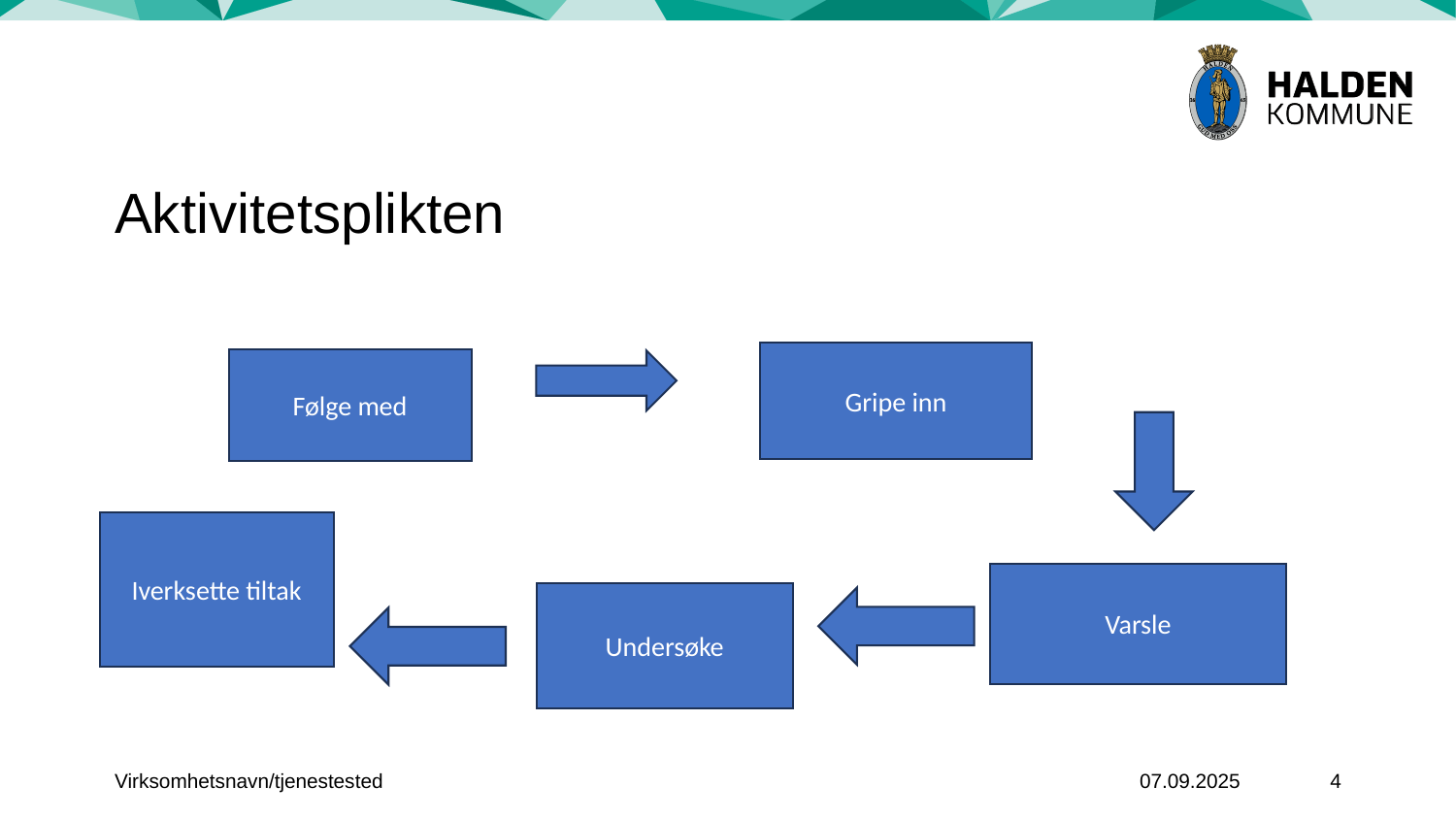

# Aktivitetsplikten

Gripe inn
Følge med

Iverksette tiltak
Varsle
Undersøke

Virksomhetsnavn/tjenestested
07.09.2025
4